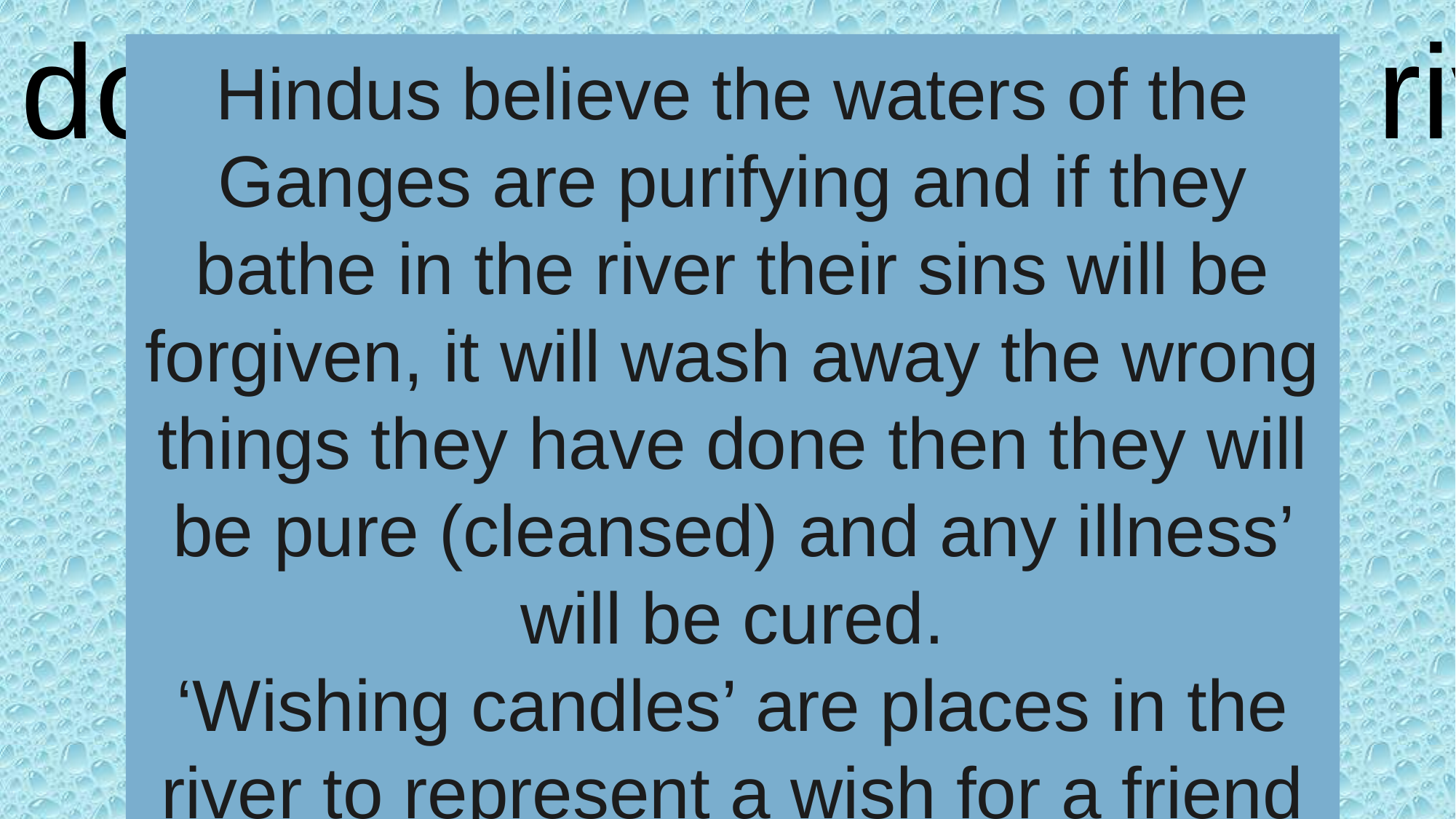

Why do people bathe in the river?
Hindus believe the waters of the Ganges are purifying and if they bathe in the river their sins will be forgiven, it will wash away the wrong things they have done then they will be pure (cleansed) and any illness’ will be cured.
‘Wishing candles’ are places in the river to represent a wish for a friend or family member.